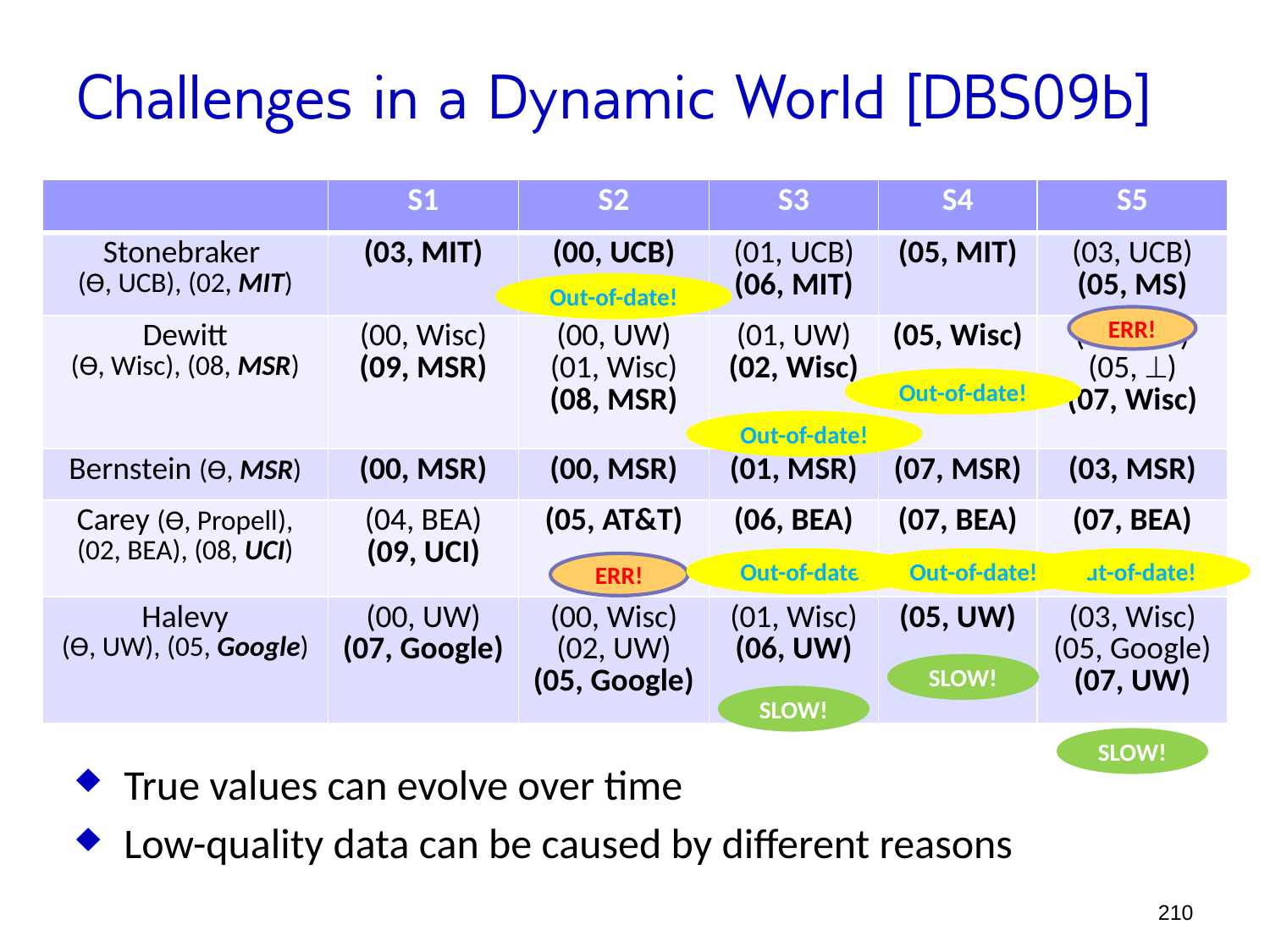

Challenges in a Dynamic World [DBS09b]
|  | S1 | S2 | S3 | S4 | S5 |
| --- | --- | --- | --- | --- | --- |
| Stonebraker (Ѳ, UCB), (02, MIT) | (03, MIT) | (00, UCB) | (01, UCB) (06, MIT) | (05, MIT) | (03, UCB) (05, MS) |
| Dewitt (Ѳ, Wisc), (08, MSR) | (00, Wisc) (09, MSR) | (00, UW) (01, Wisc) (08, MSR) | (01, UW) (02, Wisc) | (05, Wisc) | (03, UW) (05, ⊥) (07, Wisc) |
| Bernstein (Ѳ, MSR) | (00, MSR) | (00, MSR) | (01, MSR) | (07, MSR) | (03, MSR) |
| Carey (Ѳ, Propell), (02, BEA), (08, UCI) | (04, BEA) (09, UCI) | (05, AT&T) | (06, BEA) | (07, BEA) | (07, BEA) |
| Halevy (Ѳ, UW), (05, Google) | (00, UW) (07, Google) | (00, Wisc) (02, UW) (05, Google) | (01, Wisc) (06, UW) | (05, UW) | (03, Wisc) (05, Google) (07, UW) |
Out-of-date!
ERR!
Out-of-date!
Out-of-date!
Out-of-date!
Out-of-date!
Out-of-date!
ERR!
SLOW!
SLOW!
SLOW!
True values can evolve over time
Low-quality data can be caused by different reasons
210